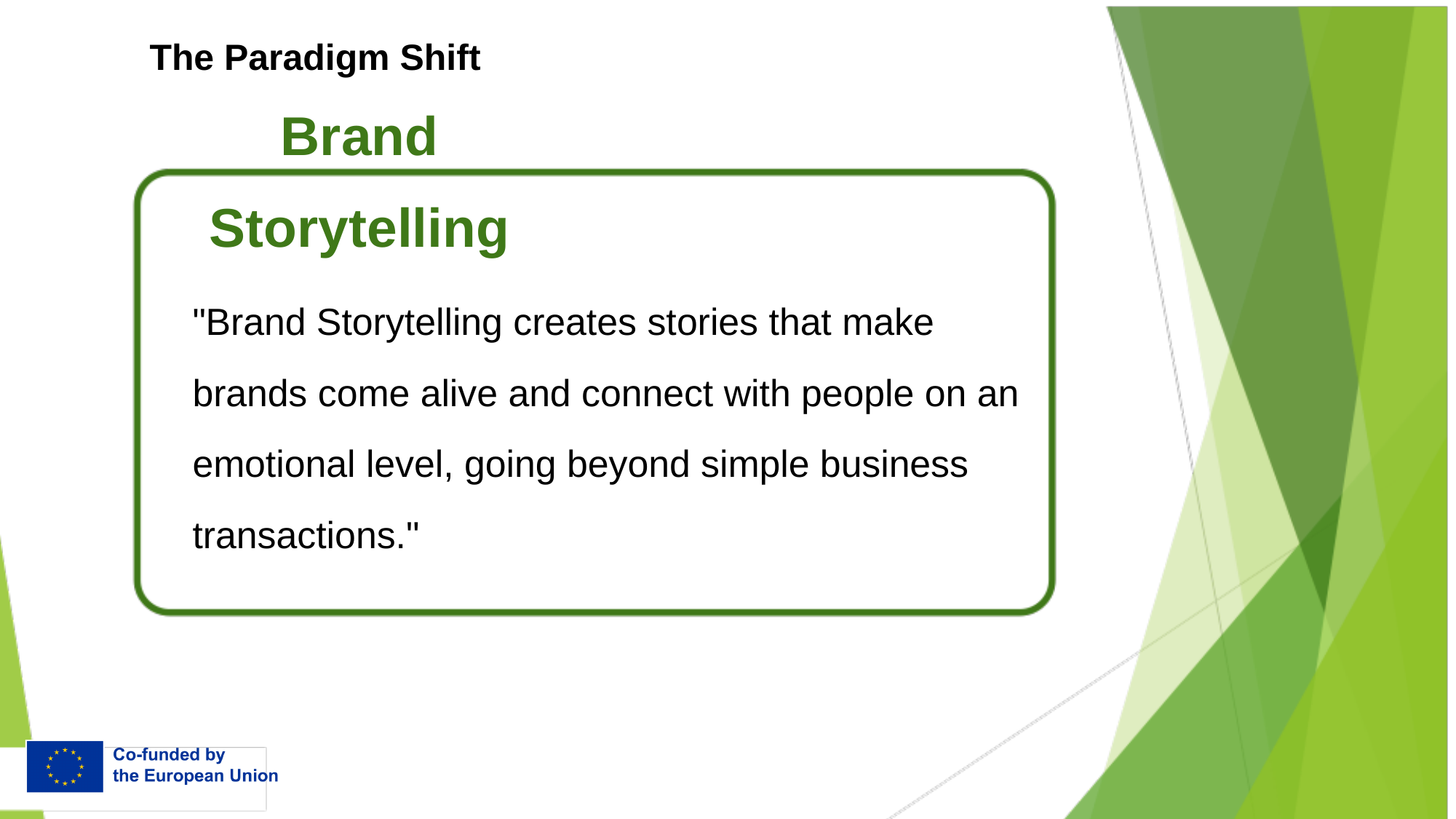

The Paradigm Shift
Brand Storytelling

"Brand Storytelling creates stories that make brands come alive and connect with people on an emotional level, going beyond simple business transactions."